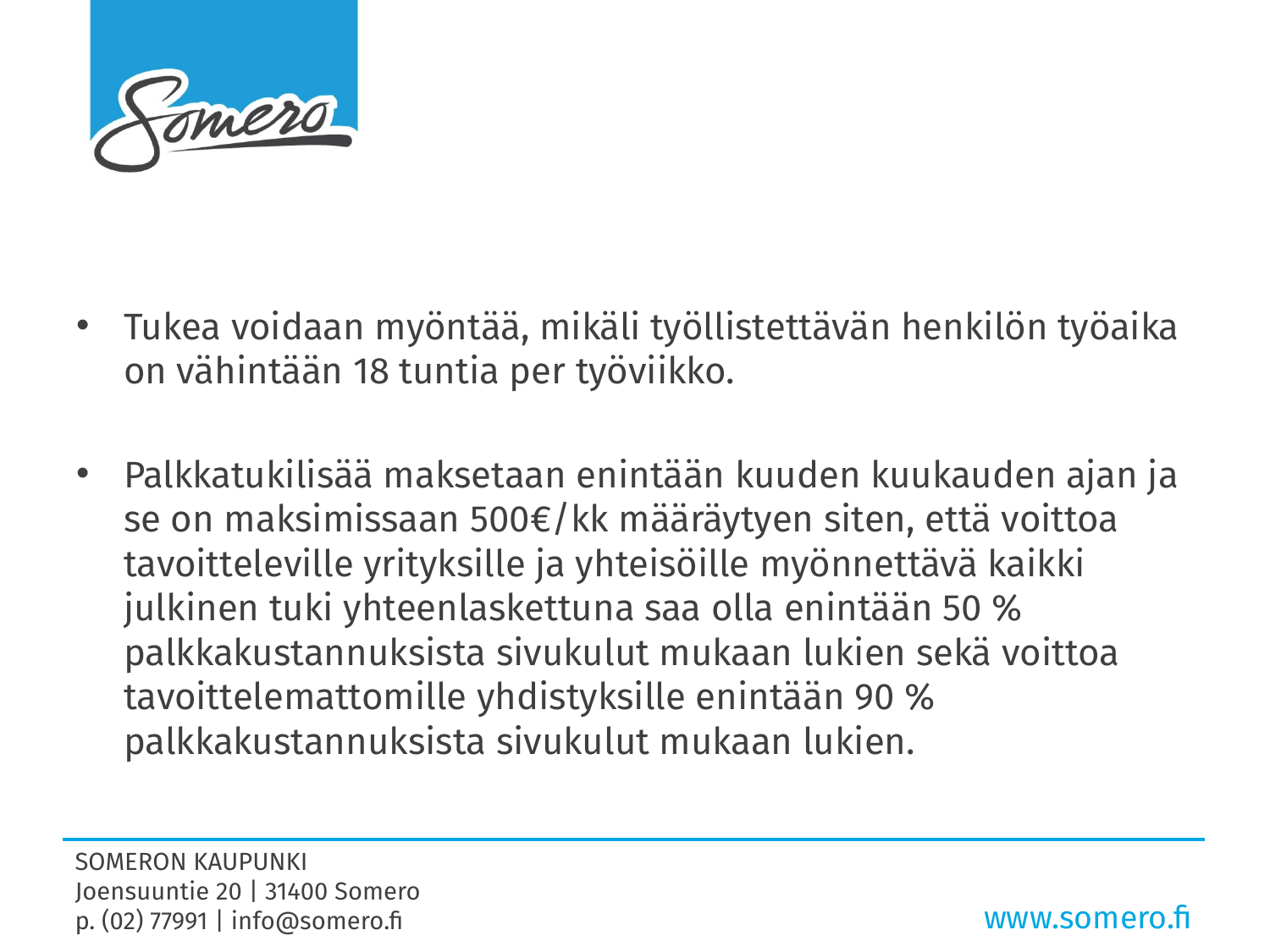

#
Tukea voidaan myöntää, mikäli työllistettävän henkilön työaika on vähintään 18 tuntia per työviikko.

Palkkatukilisää maksetaan enintään kuuden kuukauden ajan ja se on maksimissaan 500€/kk määräytyen siten, että voittoa tavoitteleville yrityksille ja yhteisöille myönnettävä kaikki julkinen tuki yhteenlaskettuna saa olla enintään 50 % palkkakustannuksista sivukulut mukaan lukien sekä voittoa tavoittelemattomille yhdistyksille enintään 90 % palkkakustannuksista sivukulut mukaan lukien.